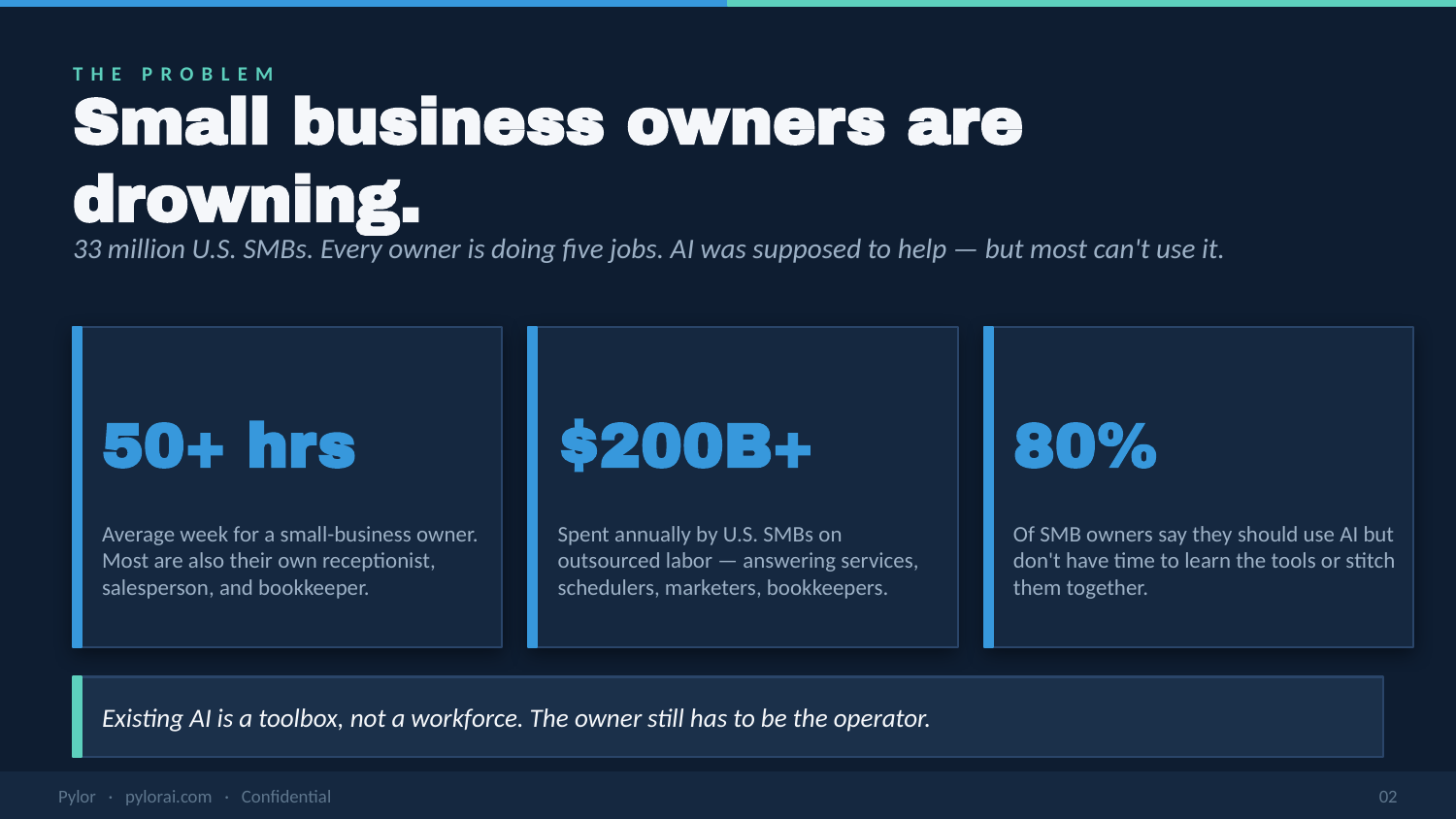

THE PROBLEM
Small business owners are drowning.
33 million U.S. SMBs. Every owner is doing five jobs. AI was supposed to help — but most can't use it.

50+ hrs
$200B+
80%
Average week for a small-business owner. Most are also their own receptionist, salesperson, and bookkeeper.
Spent annually by U.S. SMBs on outsourced labor — answering services, schedulers, marketers, bookkeepers.
Of SMB owners say they should use AI but don't have time to learn the tools or stitch them together.

Existing AI is a toolbox, not a workforce. The owner still has to be the operator.

Pylor   ·   pylorai.com   ·   Confidential
02